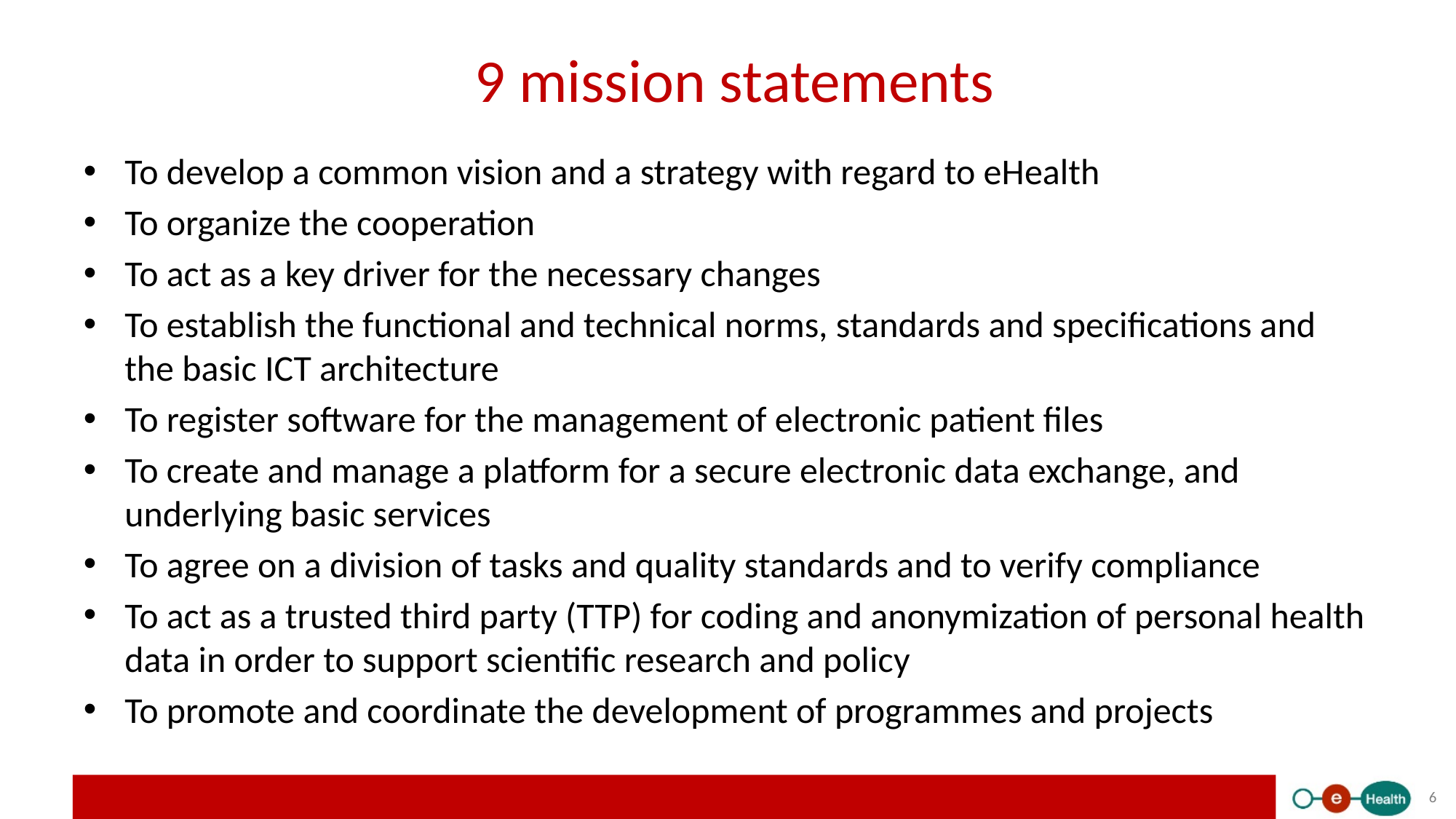

# 9 mission statements
To develop a common vision and a strategy with regard to eHealth
To organize the cooperation
To act as a key driver for the necessary changes
To establish the functional and technical norms, standards and specifications and the basic ICT architecture
To register software for the management of electronic patient files
To create and manage a platform for a secure electronic data exchange, and underlying basic services
To agree on a division of tasks and quality standards and to verify compliance
To act as a trusted third party (TTP) for coding and anonymization of personal health data in order to support scientific research and policy
To promote and coordinate the development of programmes and projects

6